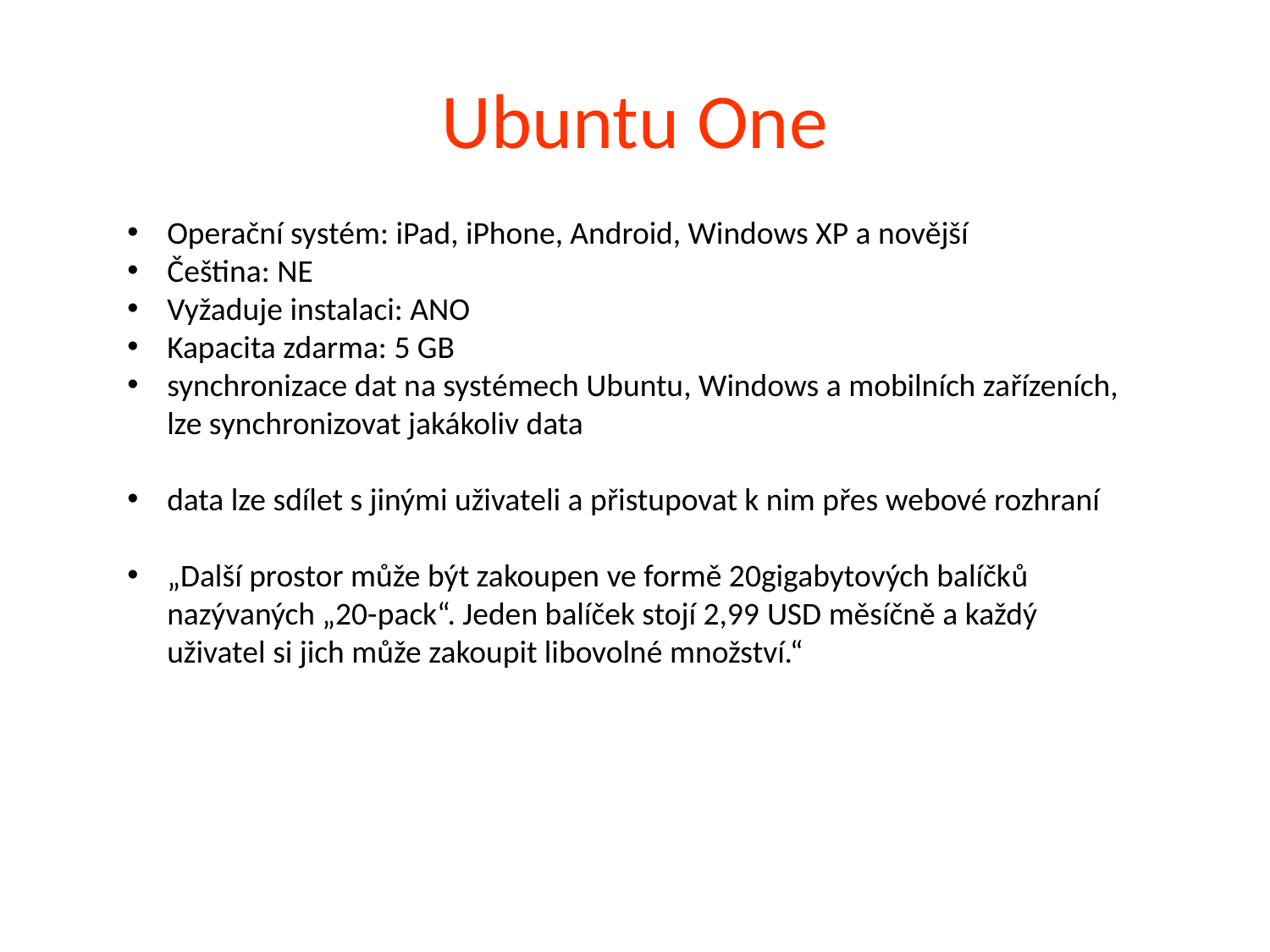

# Ubuntu One
Operační systém: iPad, iPhone, Android, Windows XP a novější
Čeština: NE
Vyžaduje instalaci: ANO
Kapacita zdarma: 5 GB
synchronizace dat na systémech Ubuntu, Windows a mobilních zařízeních, lze synchronizovat jakákoliv data

data lze sdílet s jinými uživateli a přistupovat k nim přes webové rozhraní

„Další prostor může být zakoupen ve formě 20gigabytových balíčků nazývaných „20-pack“. Jeden balíček stojí 2,99 USD měsíčně a každý uživatel si jich může zakoupit libovolné množství.“